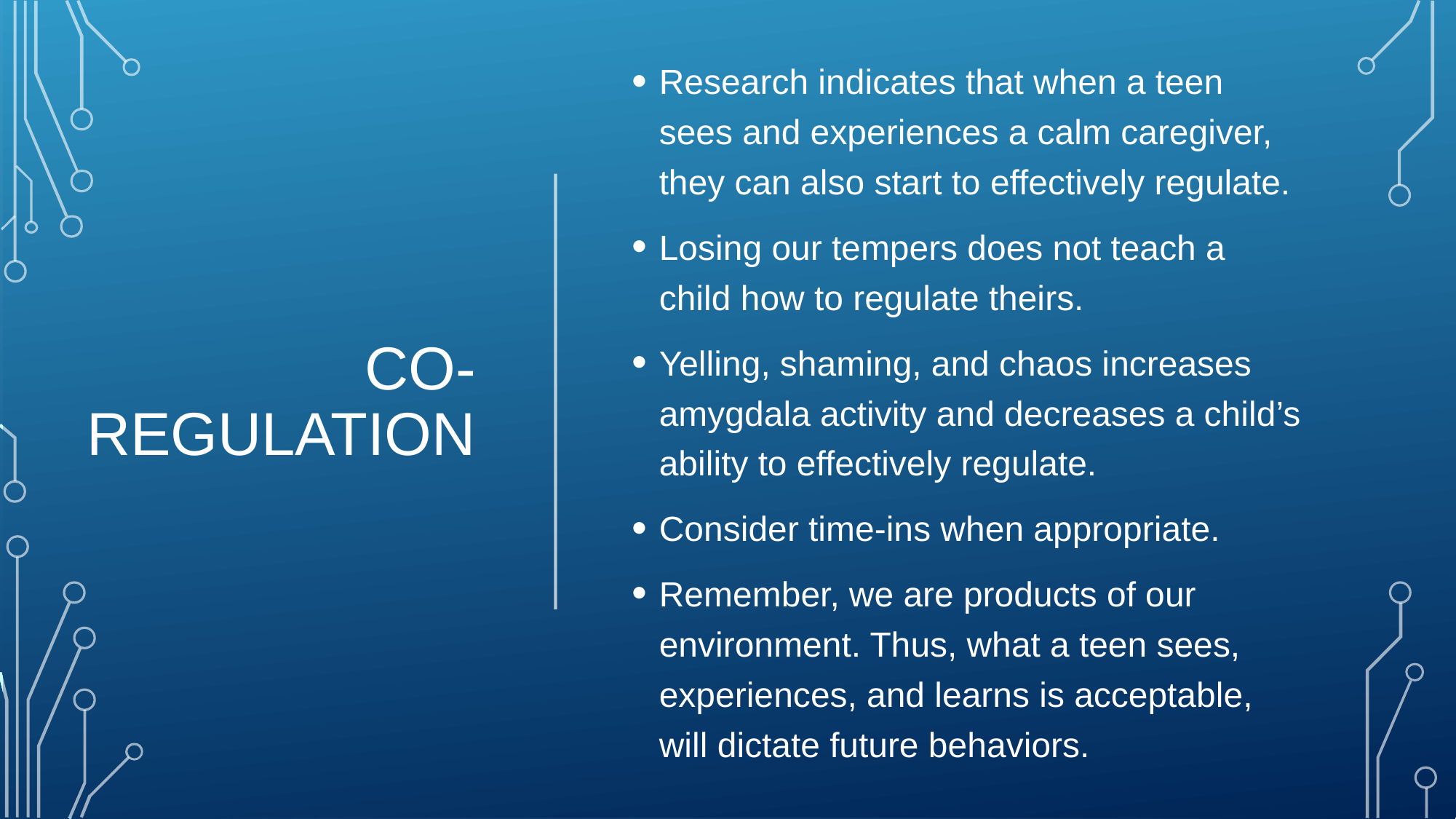

# CO-REGULATION
Research indicates that when a teen sees and experiences a calm caregiver, they can also start to effectively regulate.
Losing our tempers does not teach a child how to regulate theirs.
Yelling, shaming, and chaos increases amygdala activity and decreases a child’s ability to effectively regulate.
Consider time-ins when appropriate.
Remember, we are products of our environment. Thus, what a teen sees, experiences, and learns is acceptable, will dictate future behaviors.